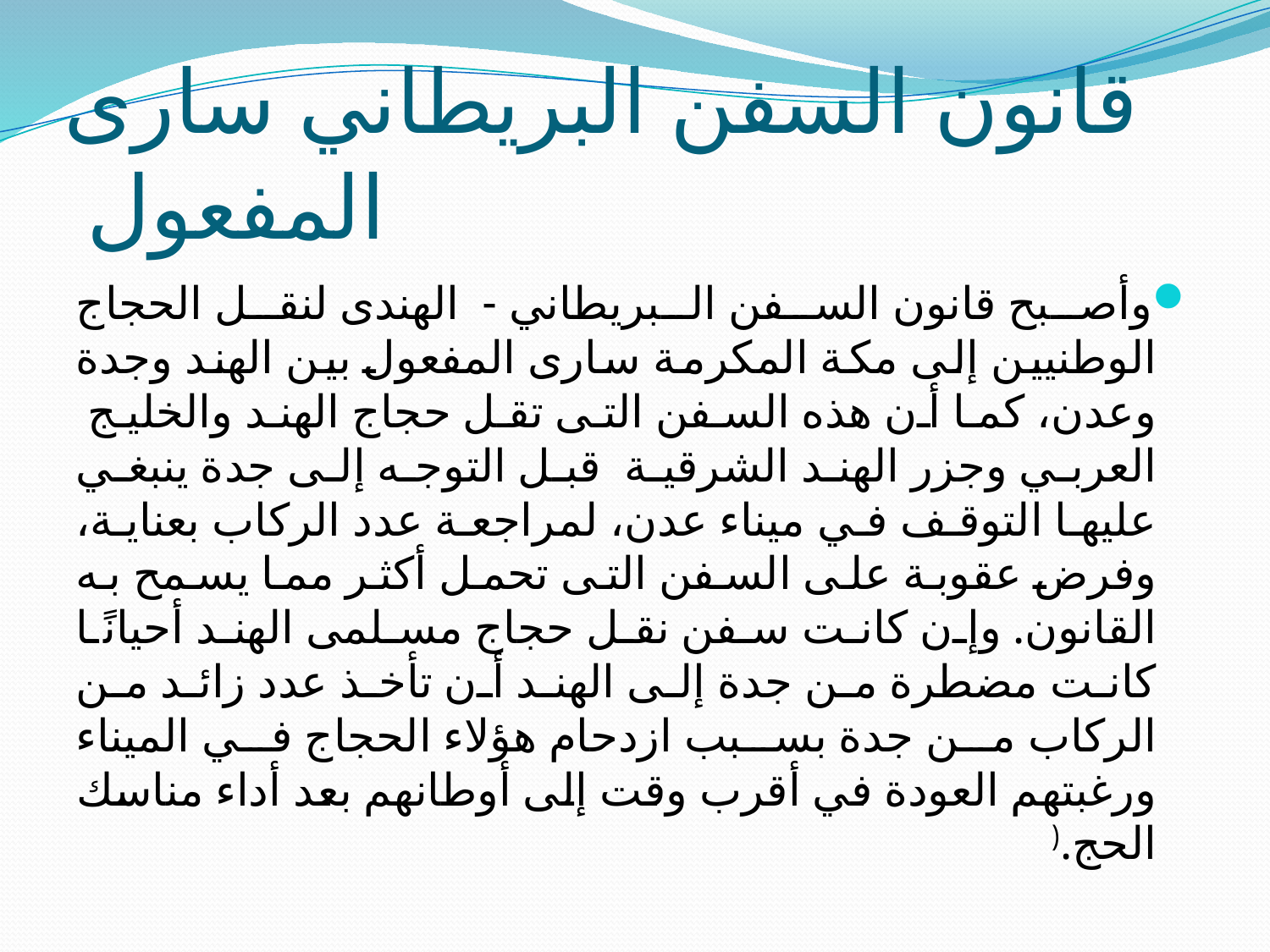

# قانون السفن البريطاني سارى المفعول
وأصبح قانون السفن البريطاني -  الهندى لنقل الحجاج الوطنيين إلى مكة المكرمة سارى المفعول بين الهند وجدة وعدن، كما أن هذه السفن التى تقل حجاج الهند والخليج  العربي وجزر الهند الشرقية  قبل التوجه إلى جدة ينبغي عليها التوقف في ميناء عدن، لمراجعة عدد الركاب بعناية، وفرض عقوبة على السفن التى تحمل أكثر مما يسمح به القانون. وإن كانت سفن نقل حجاج مسلمى الهند أحيانًا كانت مضطرة من جدة إلى الهند أن تأخذ عدد زائد من الركاب من جدة بسبب ازدحام هؤلاء الحجاج في الميناء ورغبتهم العودة في أقرب وقت إلى أوطانهم بعد أداء مناسك الحج.(